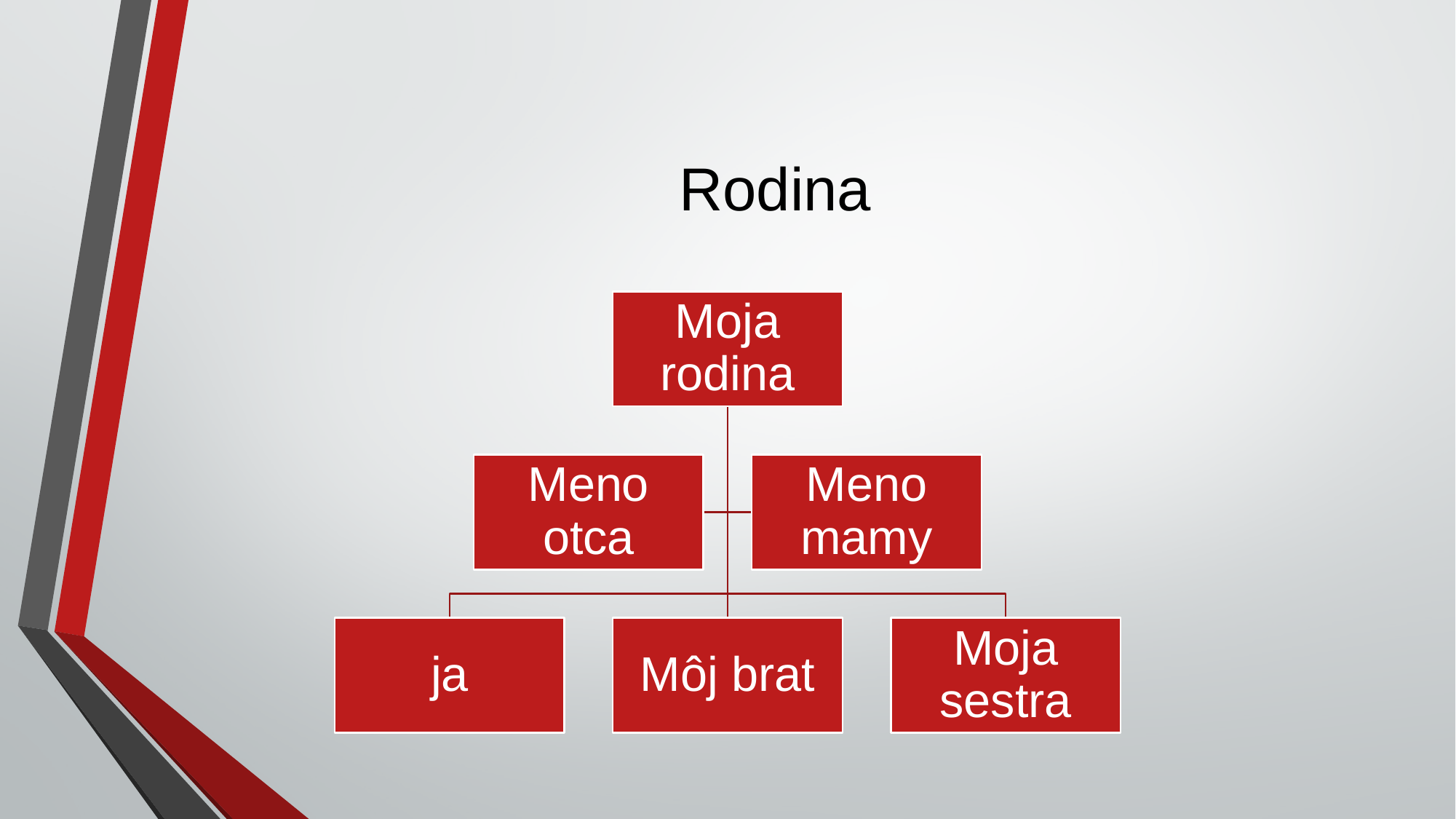

# Rodina
Moja rodina
ja
Môj brat
Moja sestra
Meno otca
Meno mamy